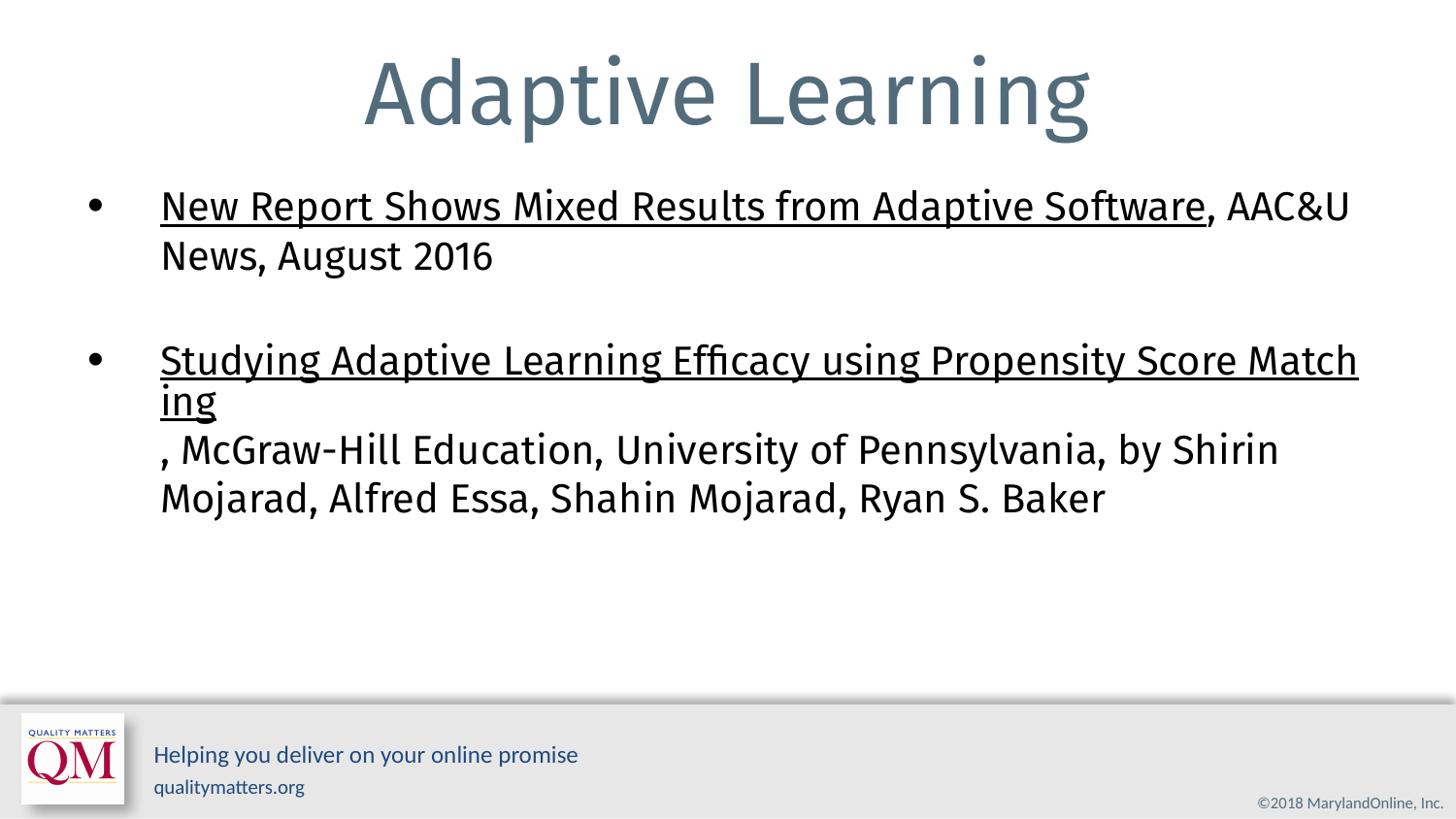

# Adaptive Learning
New Report Shows Mixed Results from Adaptive Software, AAC&U News, August 2016
Studying Adaptive Learning Efficacy using Propensity Score Matching, McGraw-Hill Education, University of Pennsylvania, by Shirin Mojarad, Alfred Essa, Shahin Mojarad, Ryan S. Baker